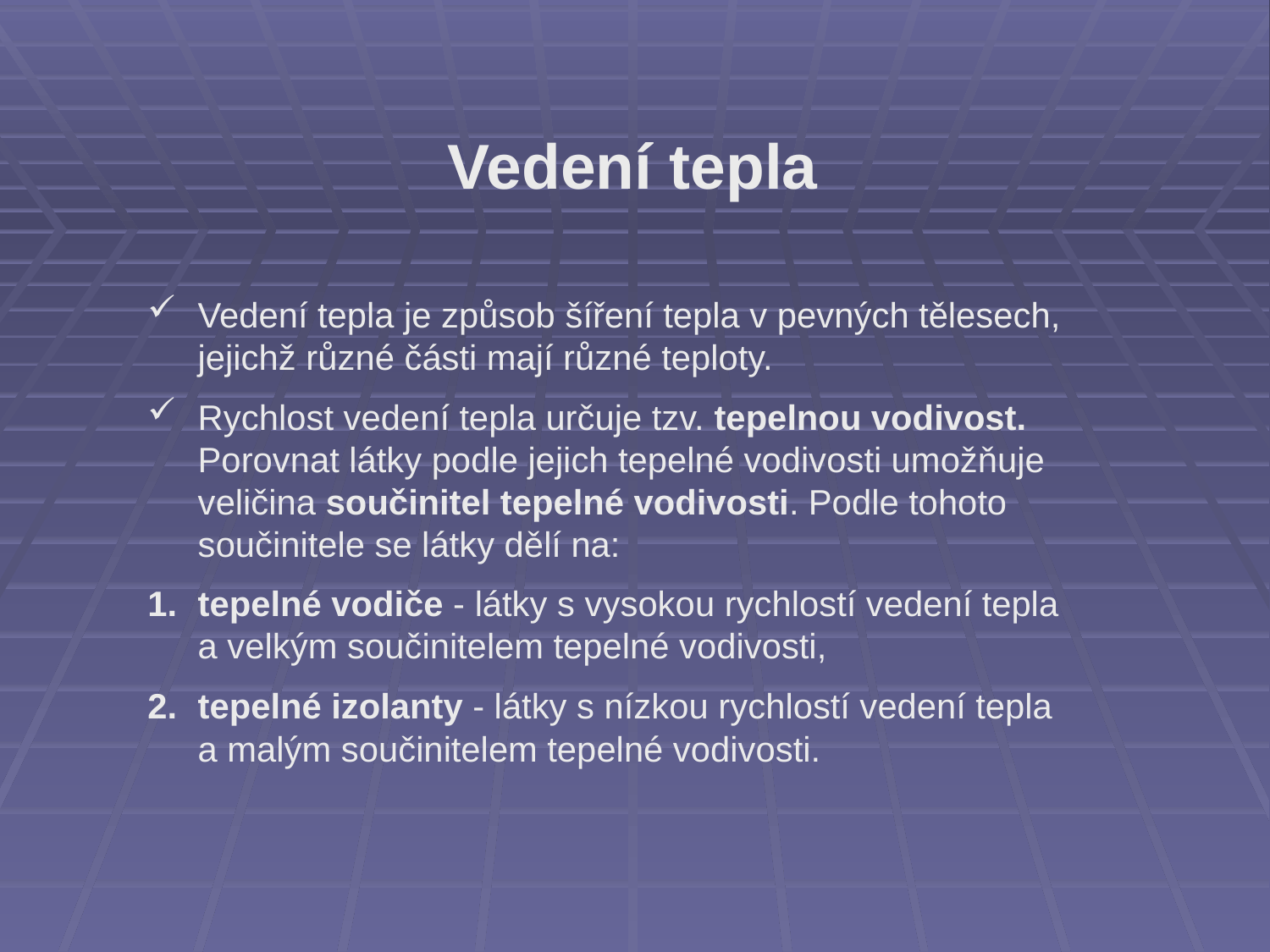

# Vedení tepla
Vedení tepla je způsob šíření tepla v pevných tělesech, jejichž různé části mají různé teploty.
Rychlost vedení tepla určuje tzv. tepelnou vodivost. Porovnat látky podle jejich tepelné vodivosti umožňuje veličina součinitel tepelné vodivosti. Podle tohoto součinitele se látky dělí na:
tepelné vodiče - látky s vysokou rychlostí vedení tepla a velkým součinitelem tepelné vodivosti,
tepelné izolanty - látky s nízkou rychlostí vedení tepla a malým součinitelem tepelné vodivosti.